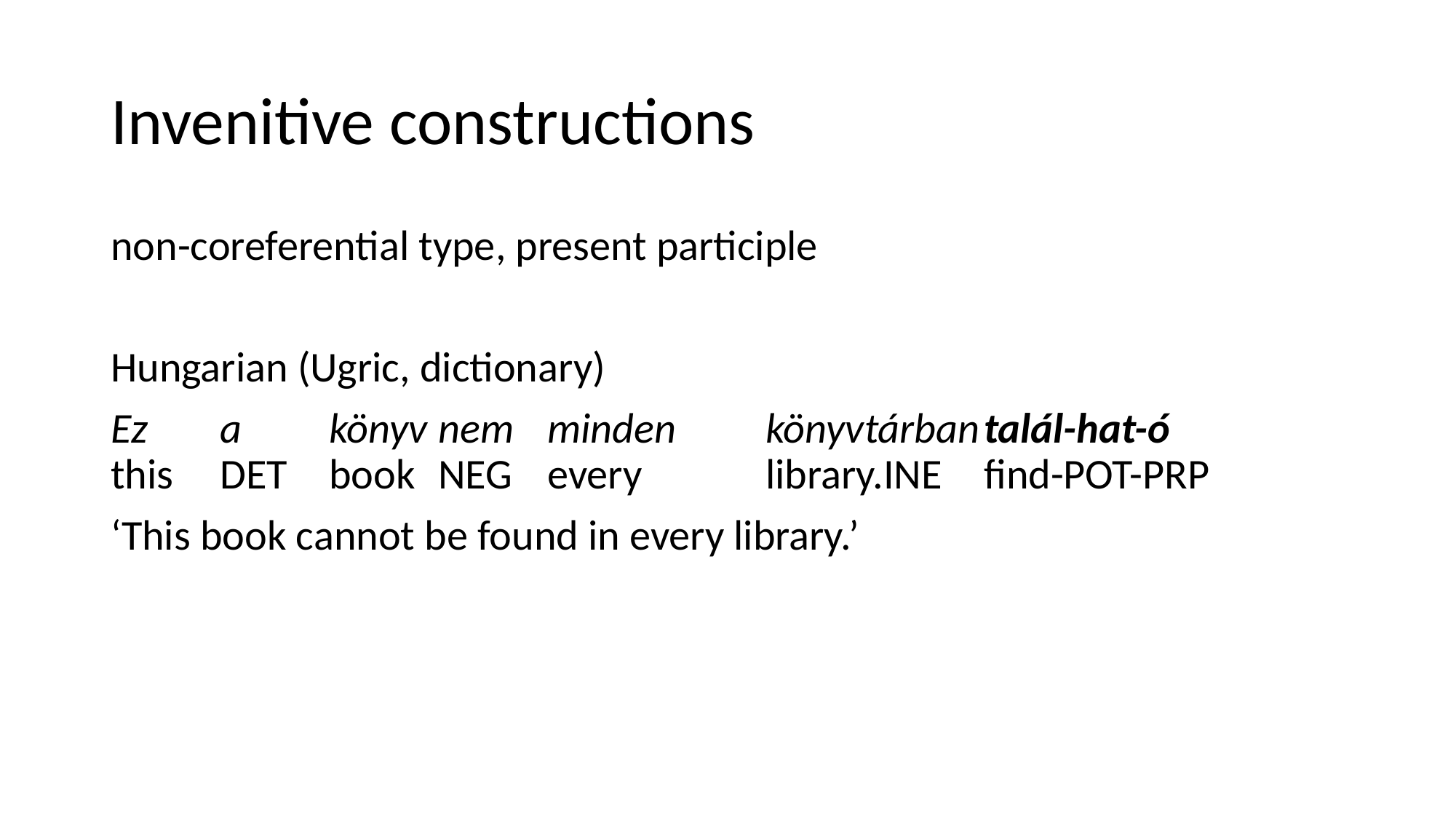

# Invenitive constructions
non-coreferential type, present participle

Hungarian (Ugric, dictionary)
Ez	a	könyv	nem	minden	könyvtárban	talál-hat-ó
this	DET	book	NEG	every		library.INE	find-POT-PRP
‘This book cannot be found in every library.’